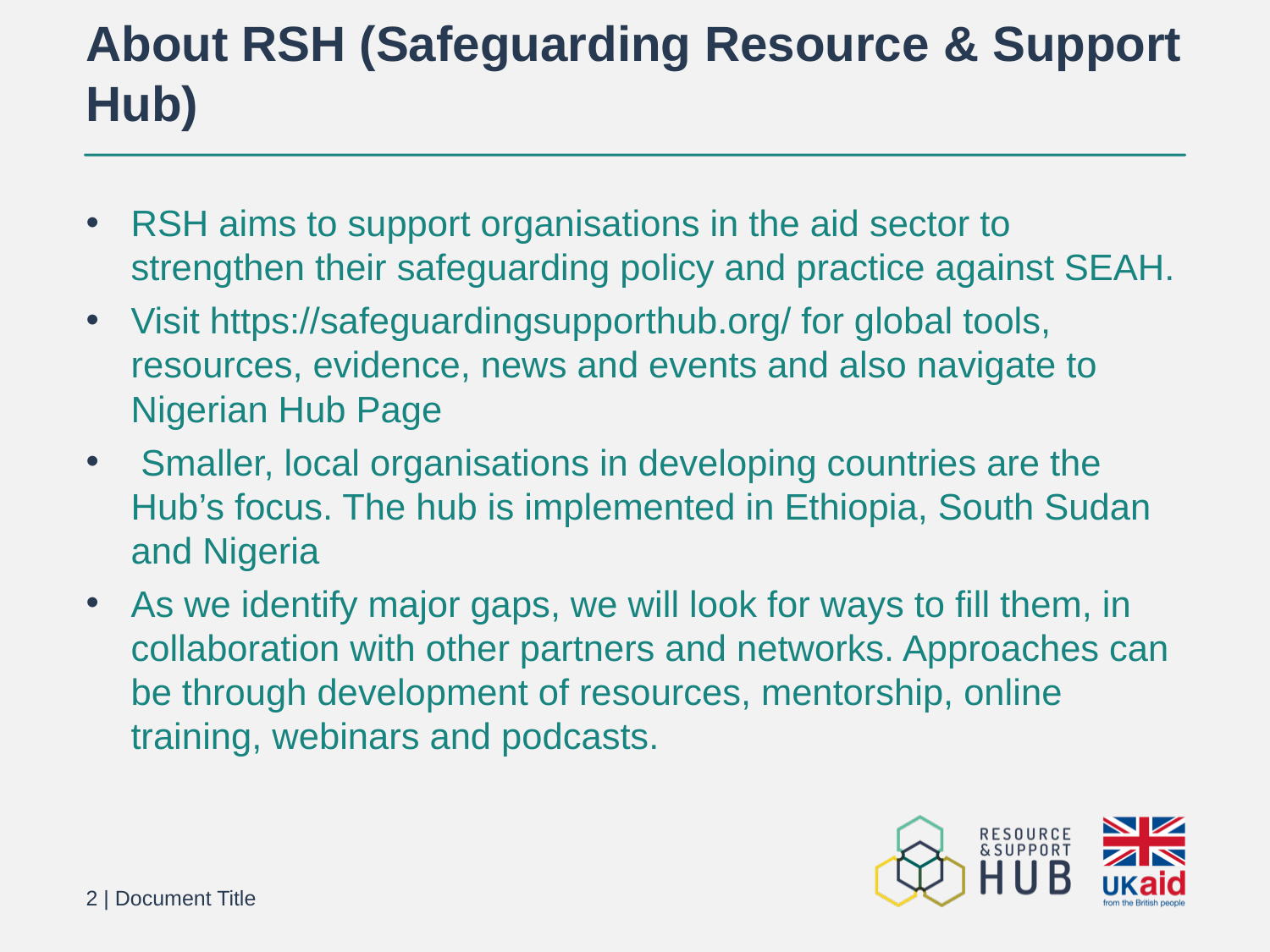

# About RSH (Safeguarding Resource & Support Hub)
RSH aims to support organisations in the aid sector to strengthen their safeguarding policy and practice against SEAH.
Visit https://safeguardingsupporthub.org/ for global tools, resources, evidence, news and events and also navigate to Nigerian Hub Page
 Smaller, local organisations in developing countries are the Hub’s focus. The hub is implemented in Ethiopia, South Sudan and Nigeria
As we identify major gaps, we will look for ways to fill them, in collaboration with other partners and networks. Approaches can be through development of resources, mentorship, online training, webinars and podcasts.
2 | Document Title